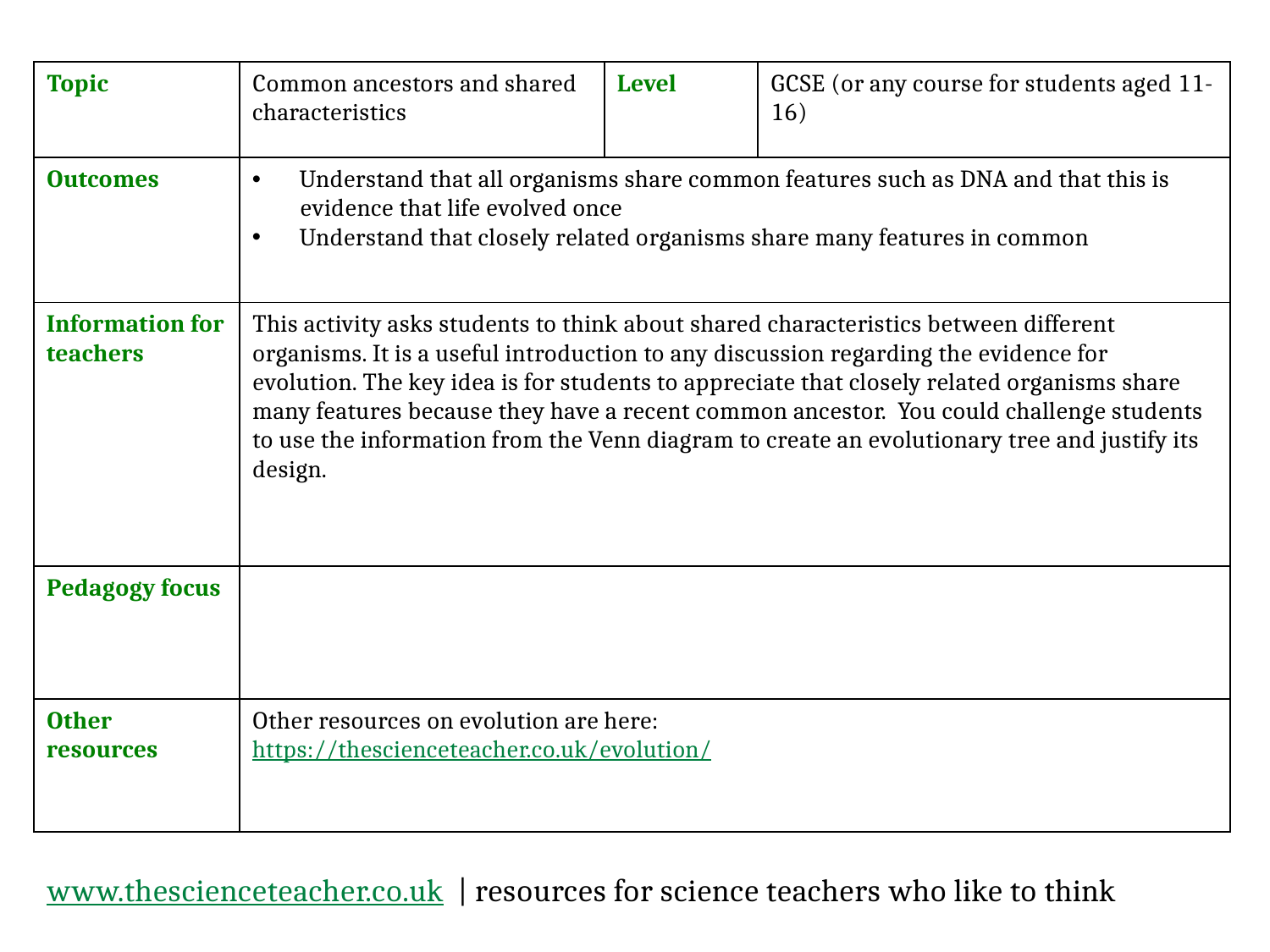

| Topic | Common ancestors and shared characteristics | Level | GCSE (or any course for students aged 11-16) |
| --- | --- | --- | --- |
| Outcomes | Understand that all organisms share common features such as DNA and that this is evidence that life evolved once Understand that closely related organisms share many features in common |  |  |
| Information for teachers | This activity asks students to think about shared characteristics between different organisms. It is a useful introduction to any discussion regarding the evidence for evolution. The key idea is for students to appreciate that closely related organisms share many features because they have a recent common ancestor. You could challenge students to use the information from the Venn diagram to create an evolutionary tree and justify its design. |  |  |
| Pedagogy focus |  |  |  |
| Other resources | Other resources on evolution are here: https://thescienceteacher.co.uk/evolution/ |  |  |
www.thescienceteacher.co.uk  | resources for science teachers who like to think